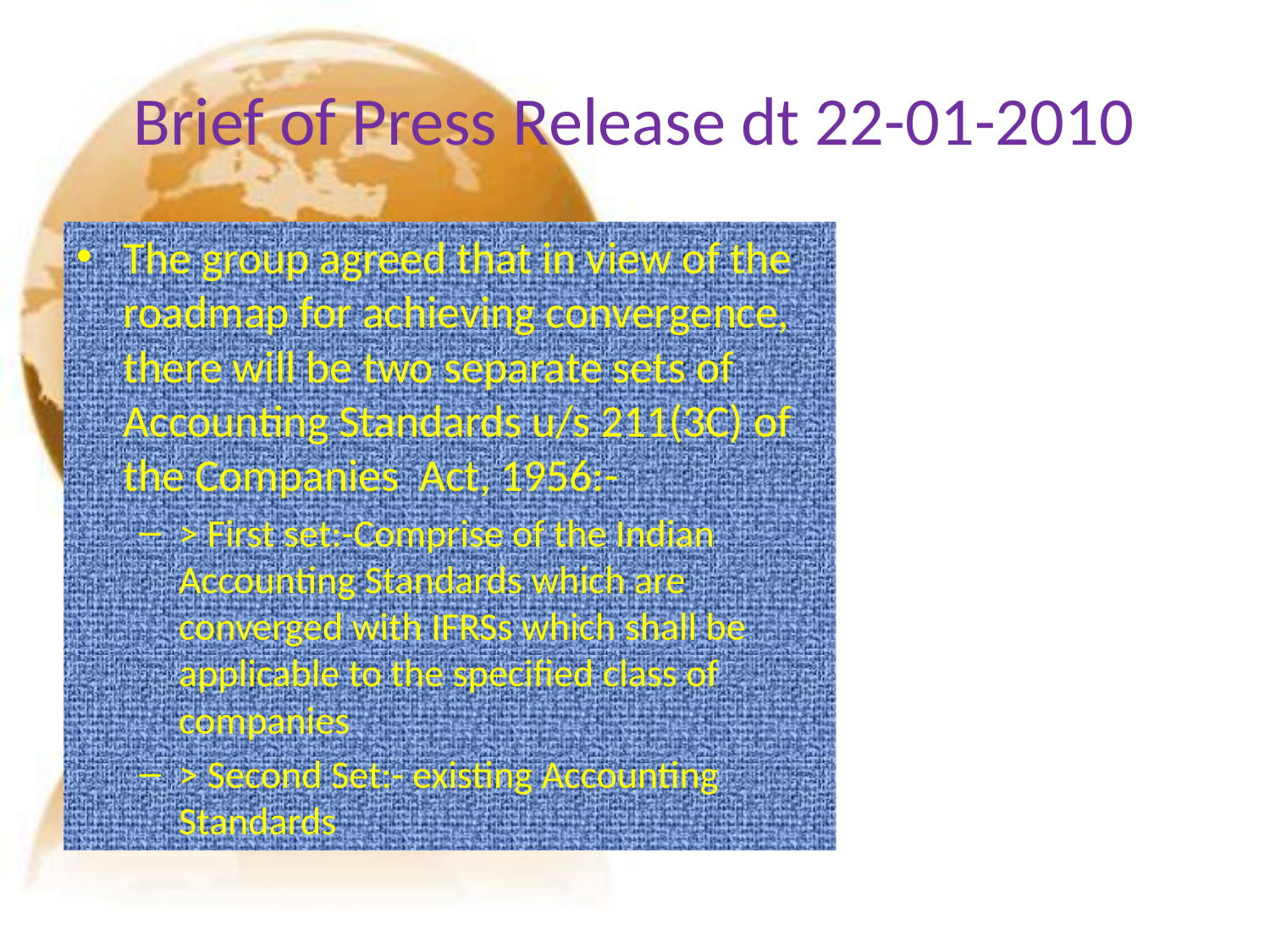

# Brief of Press Release dt 22-01-2010
The group agreed that in view of the roadmap for achieving convergence, there will be two separate sets of Accounting Standards u/s 211(3C) of the Companies  Act, 1956:-
> First set:-Comprise of the Indian Accounting Standards which are converged with IFRSs which shall be applicable to the specified class of companies
> Second Set:- existing Accounting Standards